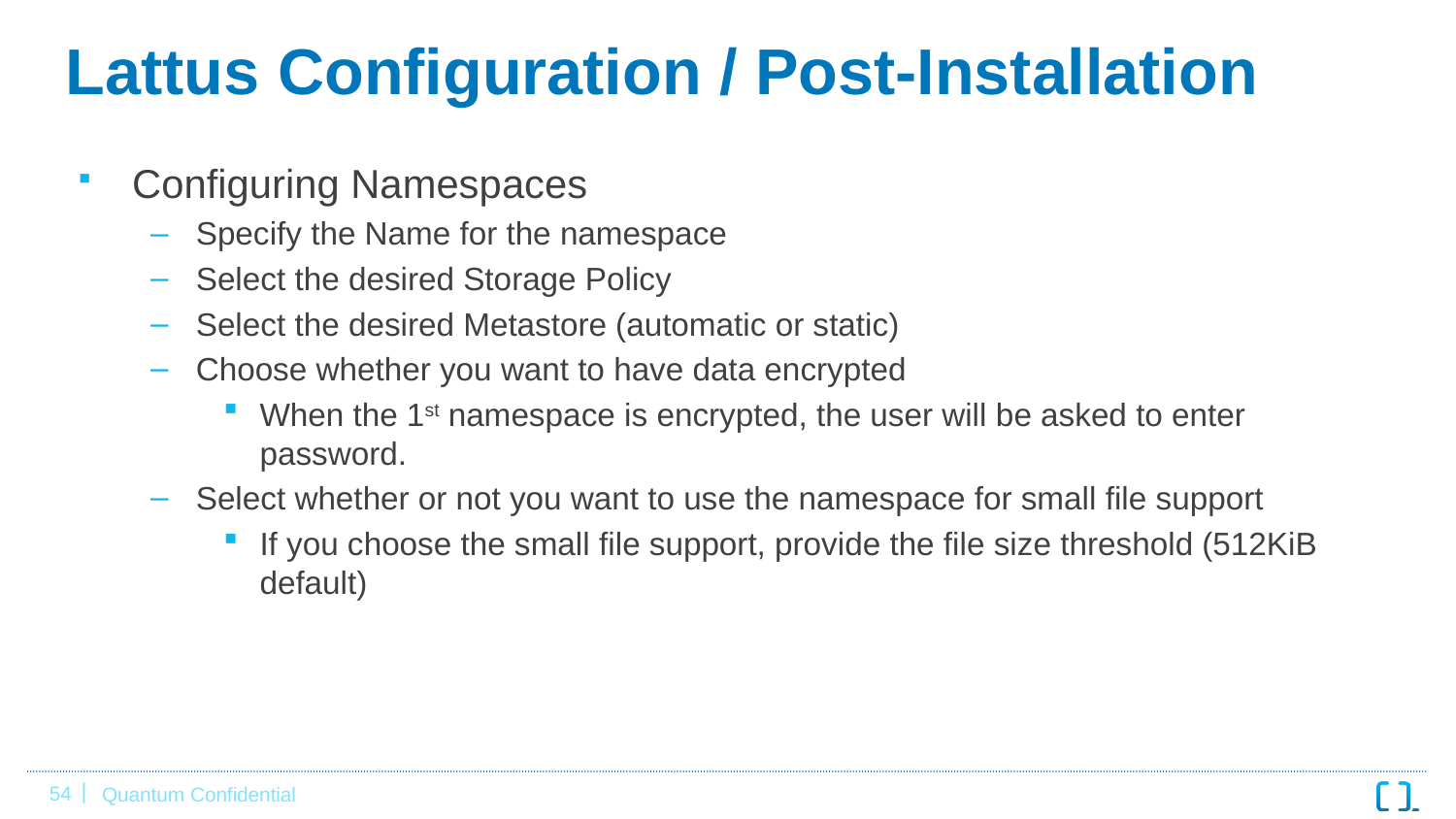

# Lattus Configuration / Post-Installation
Configuring Namespaces
Specify the Name for the namespace
Select the desired Storage Policy
Select the desired Metastore (automatic or static)
Choose whether you want to have data encrypted
When the 1st namespace is encrypted, the user will be asked to enter password.
Select whether or not you want to use the namespace for small file support
If you choose the small file support, provide the file size threshold (512KiB default)